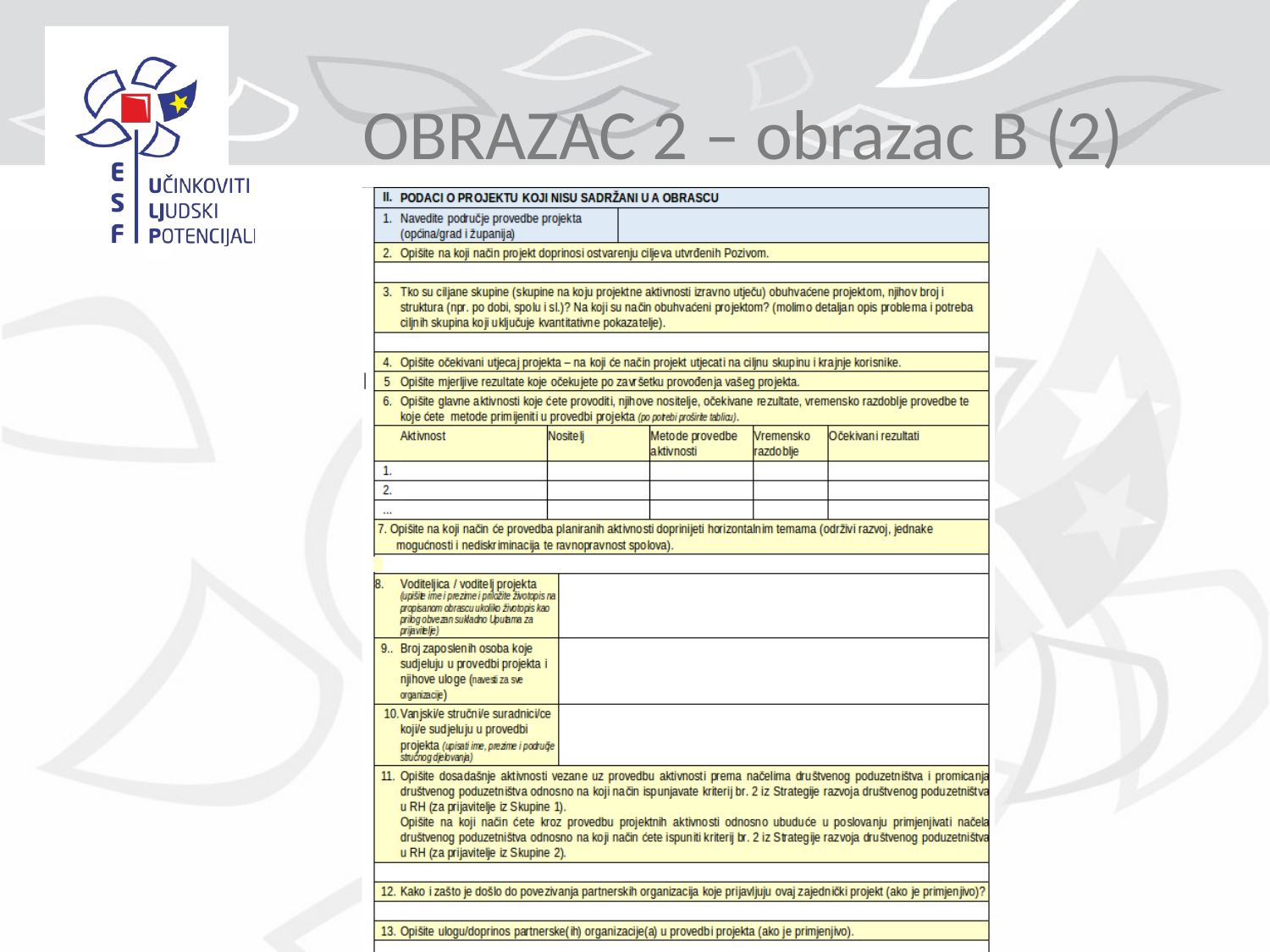

# OBRAZAC 2 – obrazac B (2)

EUROPSKA UNIJA
„Zajedno do fondova EU“